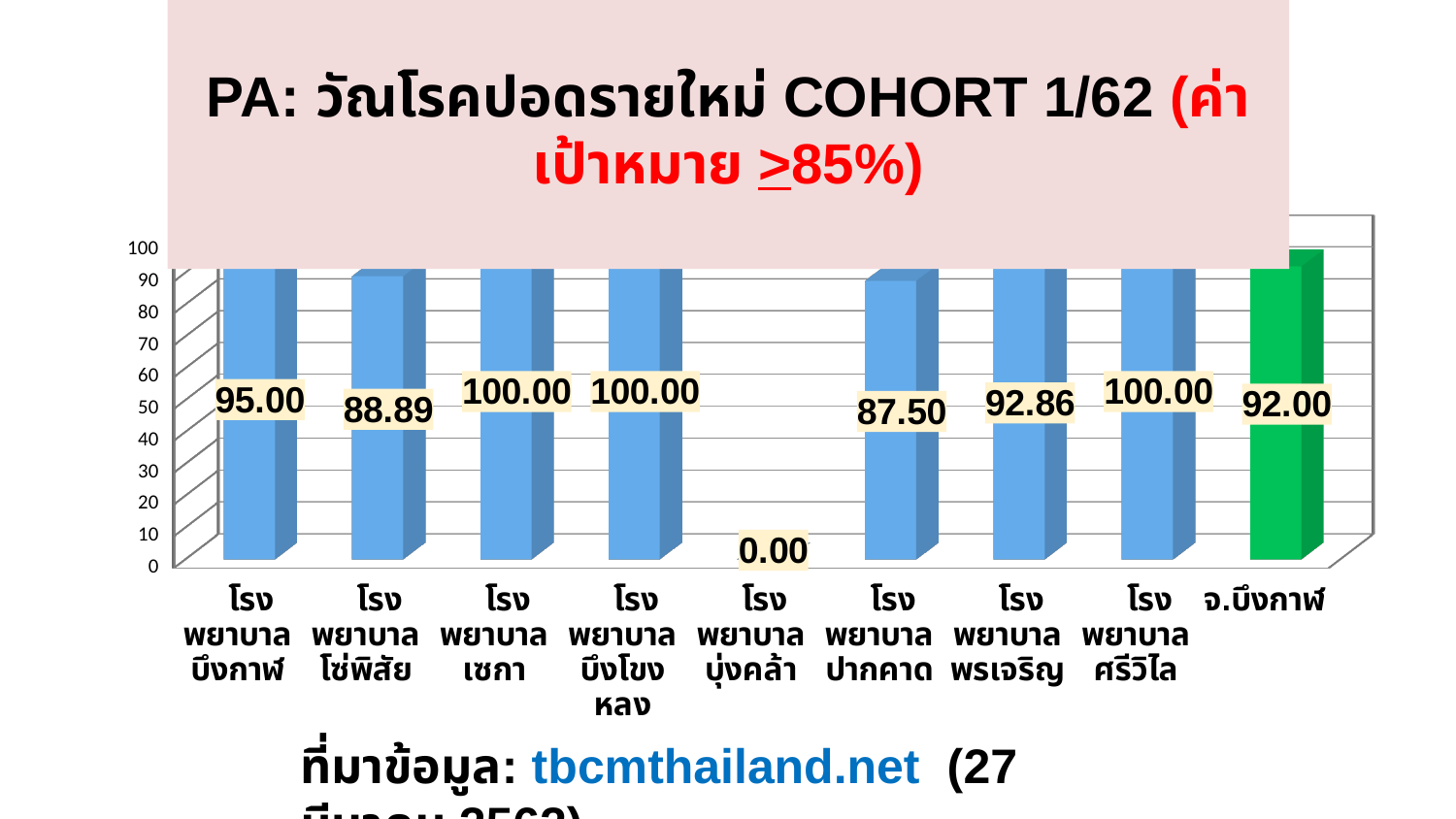

PA: วัณโรคปอดรายใหม่ COHORT 1/62 (ค่าเป้าหมาย >85%)

[unsupported chart]

ที่มาข้อมูล: tbcmthailand.net  (27 มีนาคม 2562)